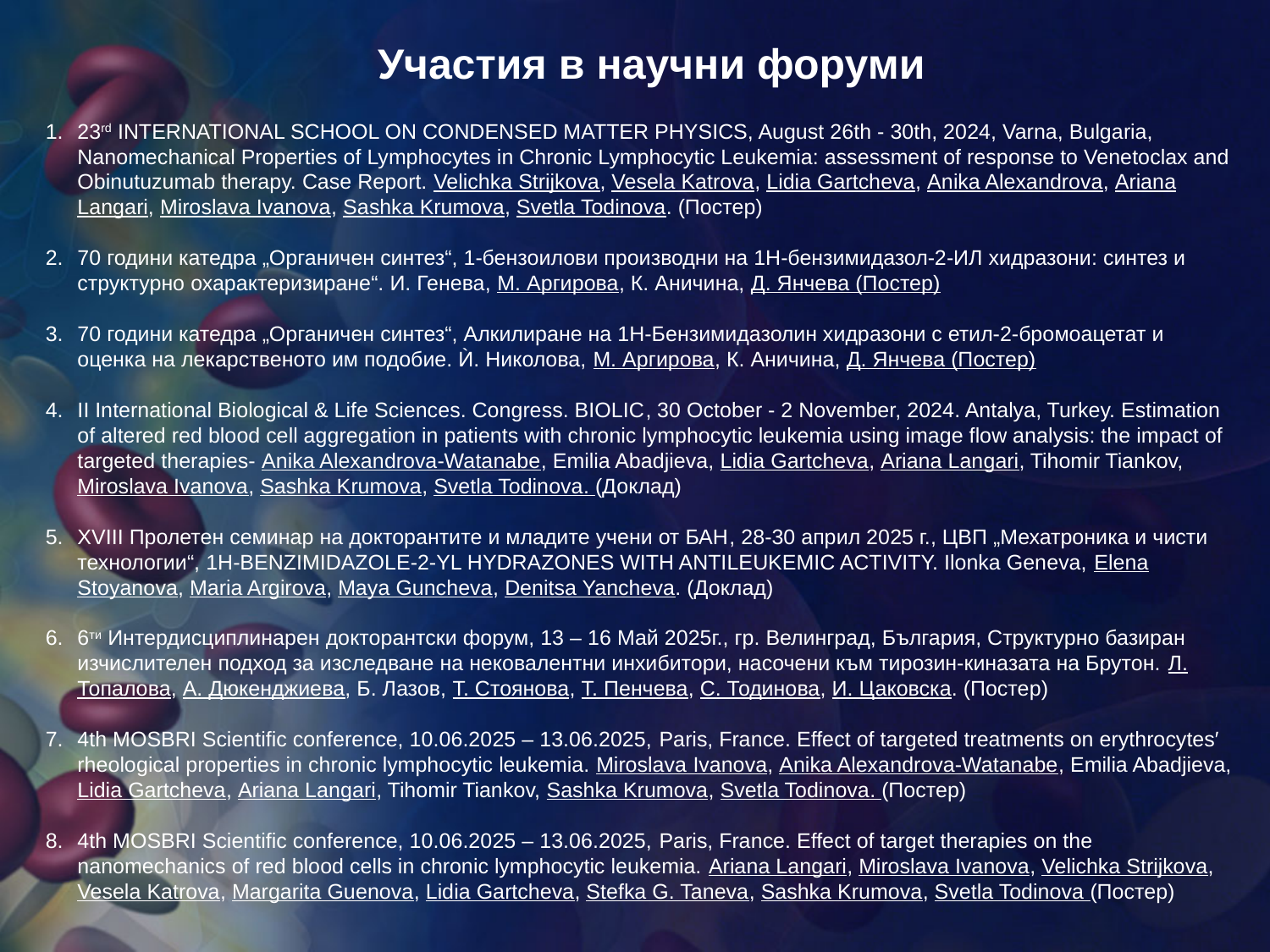

Участия в научни форуми
23rd INTERNATIONAL SCHOOL ON CONDENSED MATTER PHYSICS, August 26th - 30th, 2024, Varna, Bulgaria, Nanomechanical Properties of Lymphocytes in Chronic Lymphocytic Leukemia: assessment of response to Venetoclax and Obinutuzumab therapy. Case Report. Velichka Strijkova, Vesela Katrova, Lidia Gartcheva, Anika Alexandrova, Ariana Langari, Miroslava Ivanova, Sashka Krumova, Svetla Todinova. (Постер)

70 години катедра „Органичен синтез“, 1-бензоилови производни на 1Н-бензимидазол-2-ИЛ хидразони: синтез и структурно охарактеризиране“. И. Генева, М. Аргирова, К. Аничина, Д. Янчева (Постер)

70 години катедра „Органичен синтез“, Алкилиране на 1Н-Бензимидазолин хидразони с етил-2-бромоацетат и оценка на лекарственото им подобие. Ѝ. Николова, М. Аргирова, К. Аничина, Д. Янчева (Постер)

II International Biological & Life Sciences. Congress. BIOLIC, 30 October - 2 November, 2024. Antalya, Turkey. Estimation of altered red blood cell aggregation in patients with chronic lymphocytic leukemia using image flow analysis: the impact of targeted therapies- Anika Alexandrova-Watanabe, Emilia Abadjieva, Lidia Gartcheva, Ariana Langari, Tihomir Tiankov, Miroslava Ivanova, Sashka Krumova, Svetla Todinova. (Доклад)

XVIII Пролетен семинар на докторантите и младите учени от БАН, 28-30 април 2025 г., ЦВП „Мехатроника и чисти технологии“, 1H-BENZIMIDAZOLE-2-YL HYDRAZONES WITH ANTILEUKEMIC ACTIVITY. Ilonka Geneva, Elena Stoyanova, Maria Argirova, Maya Guncheva, Denitsa Yancheva. (Доклад)

6ти Интердисциплинарен докторантски форум, 13 – 16 Май 2025г., гр. Велинград, България, Структурно базиран изчислителен подход за изследване на нековалентни инхибитори, насочени към тирозин-киназата на Брутон. Л. Топалова, А. Дюкенджиева, Б. Лазов, Т. Стоянова, Т. Пенчева, С. Тодинова, И. Цаковска. (Постер)

4th MOSBRI Scientific conference, 10.06.2025 – 13.06.2025, Paris, France. Effect of targeted treatments on erythrocytes′ rheological properties in chronic lymphocytic leukemia. Miroslava Ivanova, Anika Alexandrova-Watanabe, Emilia Abadjieva, Lidia Gartcheva, Ariana Langari, Tihomir Tiankov, Sashka Krumova, Svetla Todinova. (Постер)

4th MOSBRI Scientific conference, 10.06.2025 – 13.06.2025, Paris, France. Effect of target therapies on the nanomechanics of red blood cells in chronic lymphocytic leukemia. Ariana Langari, Miroslava Ivanova, Velichka Strijkova, Vesela Katrova, Margarita Guenova, Lidia Gartcheva, Stefka G. Taneva, Sashka Krumova, Svetla Todinova (Постер)